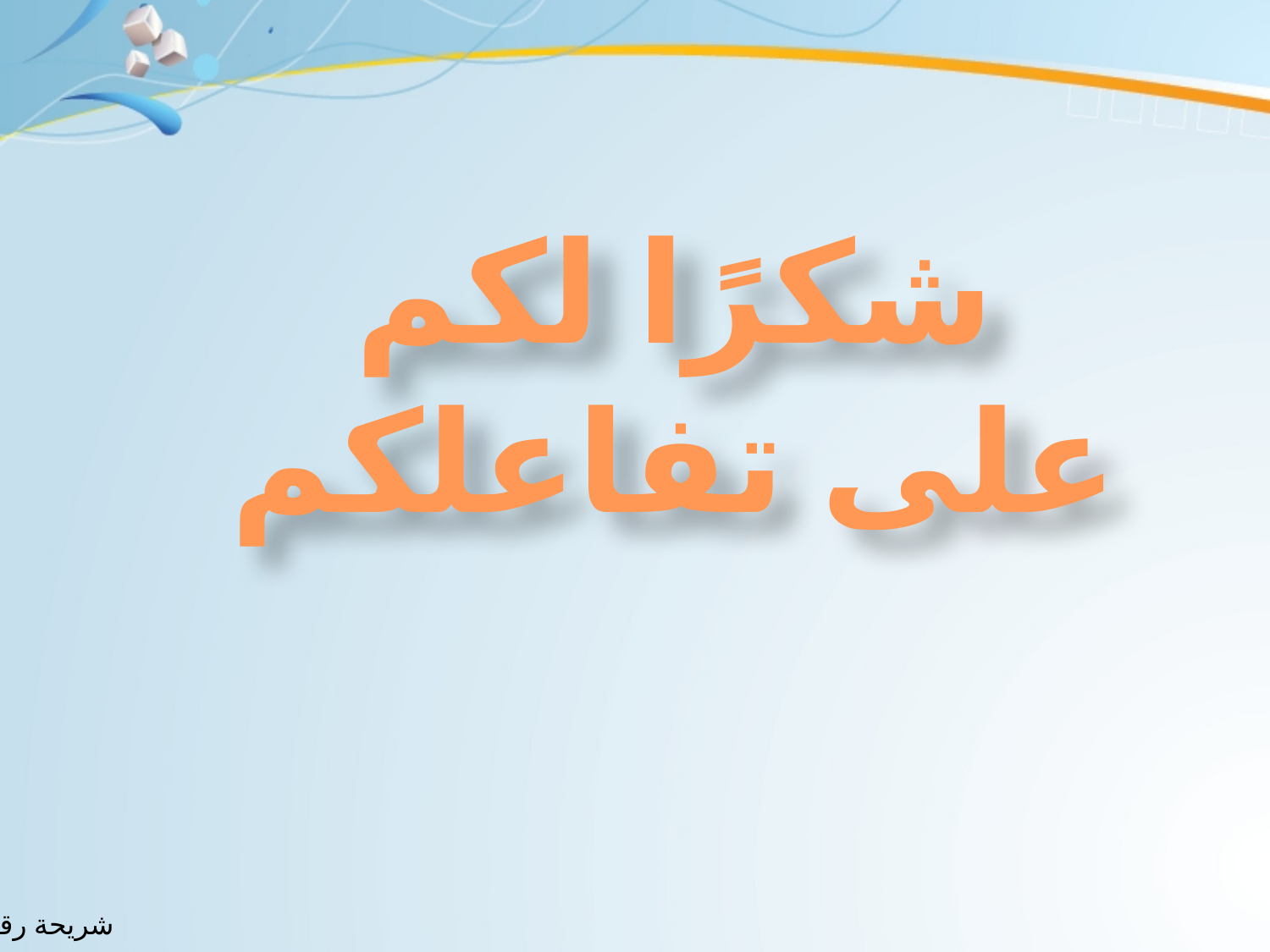

شكرًا لكم
على تفاعلكم
شريحة رقم 70